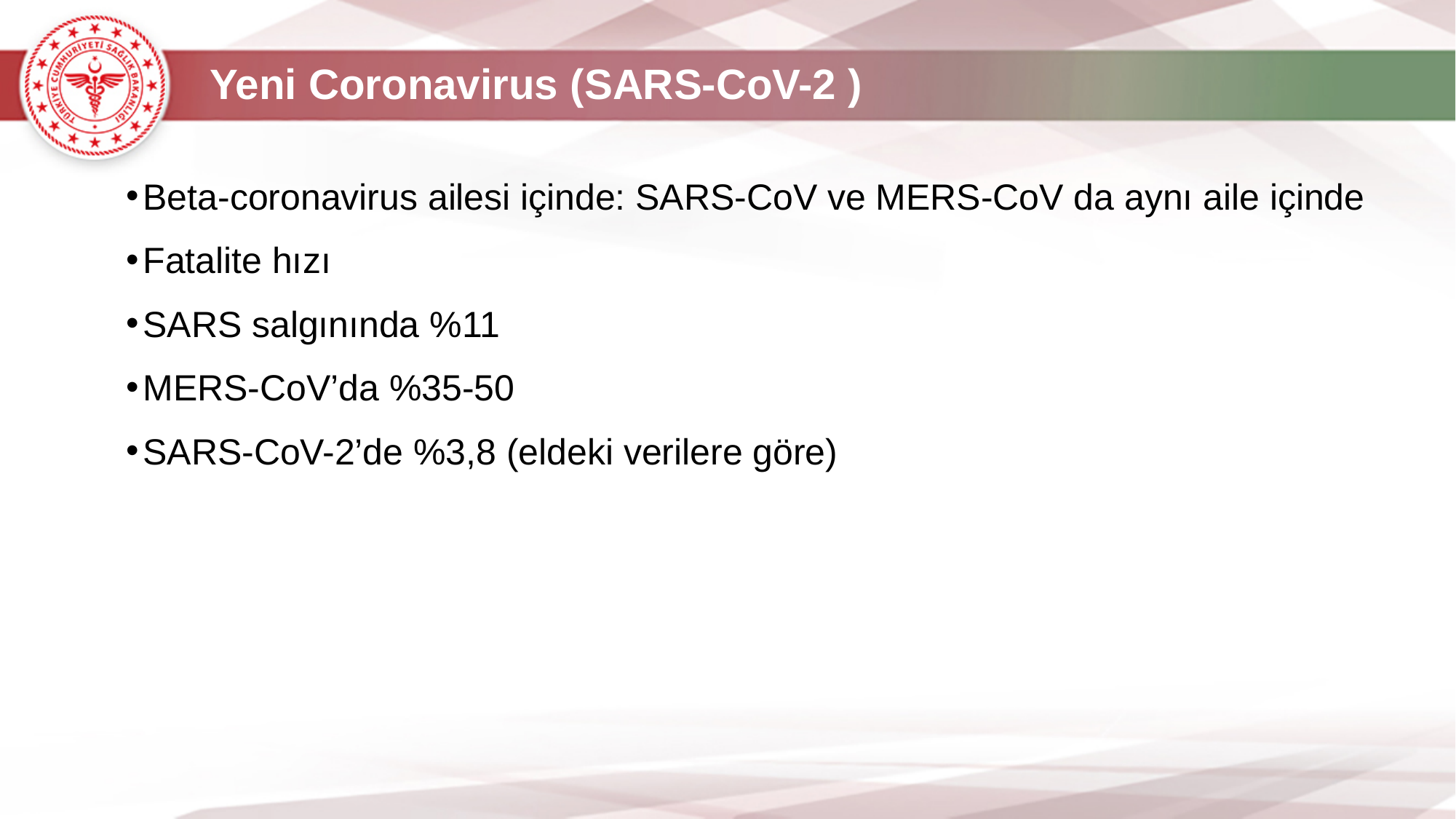

Yeni Coronavirus (SARS-CoV-2 )
Beta-coronavirus ailesi içinde: SARS-CoV ve MERS-CoV da aynı aile içinde
Fatalite hızı
SARS salgınında %11
MERS-CoV’da %35-50
SARS-CoV-2’de %3,8 (eldeki verilere göre)